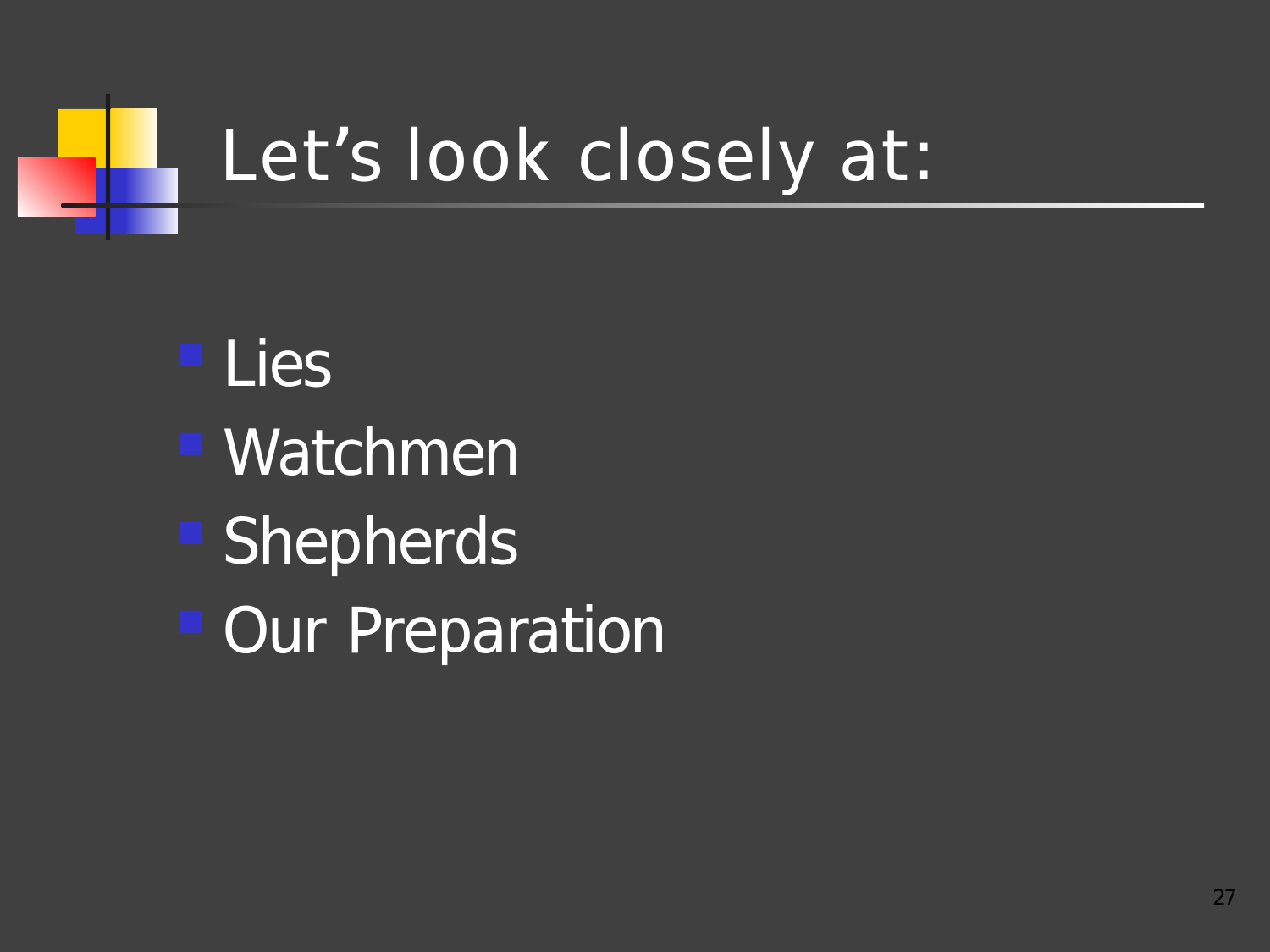

# Let’s look closely at:
Lies
Watchmen
Shepherds
Our Preparation